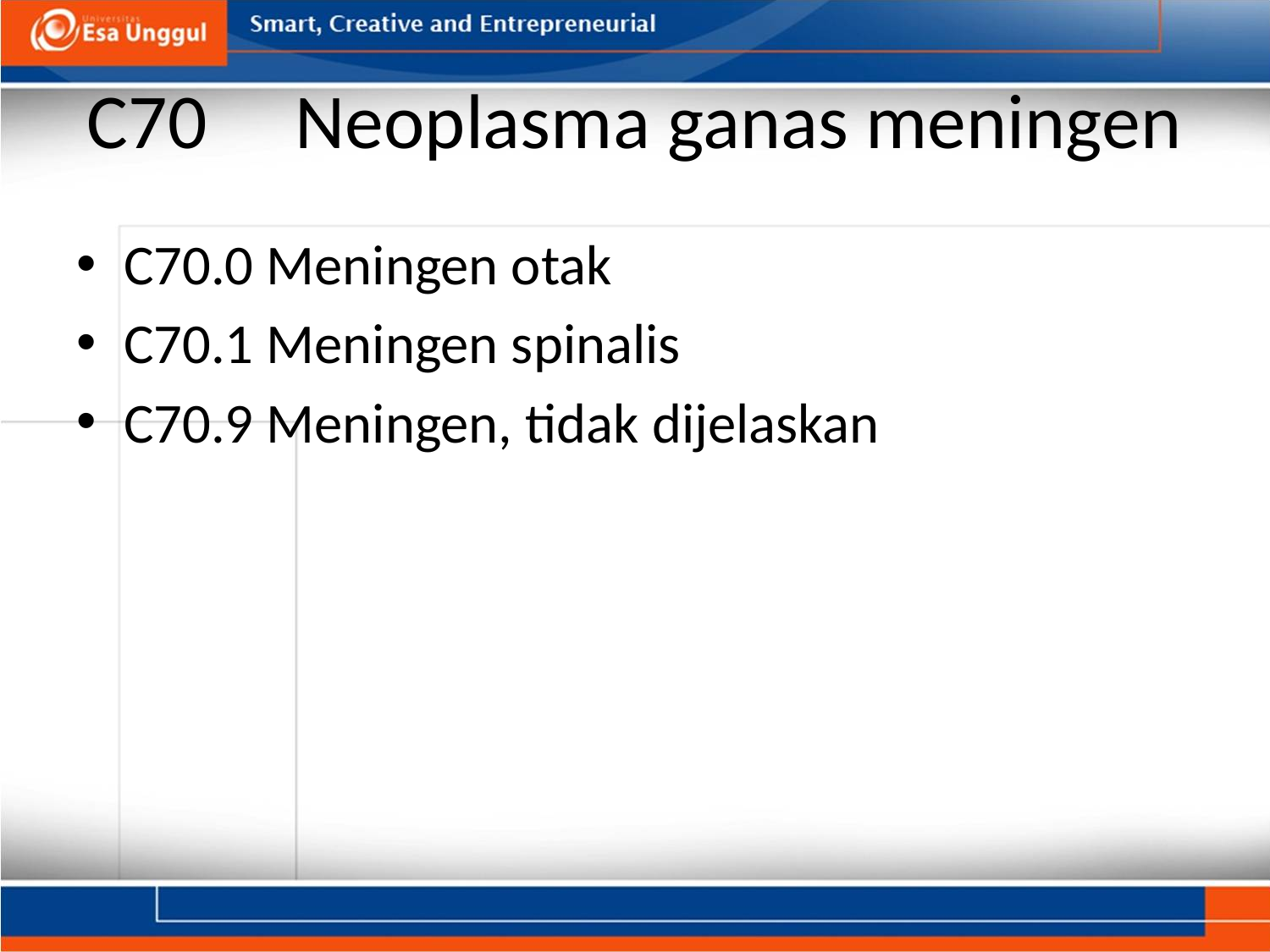

# C70     Neoplasma ganas meningen
C70.0 Meningen otak
C70.1 Meningen spinalis
C70.9 Meningen, tidak dijelaskan